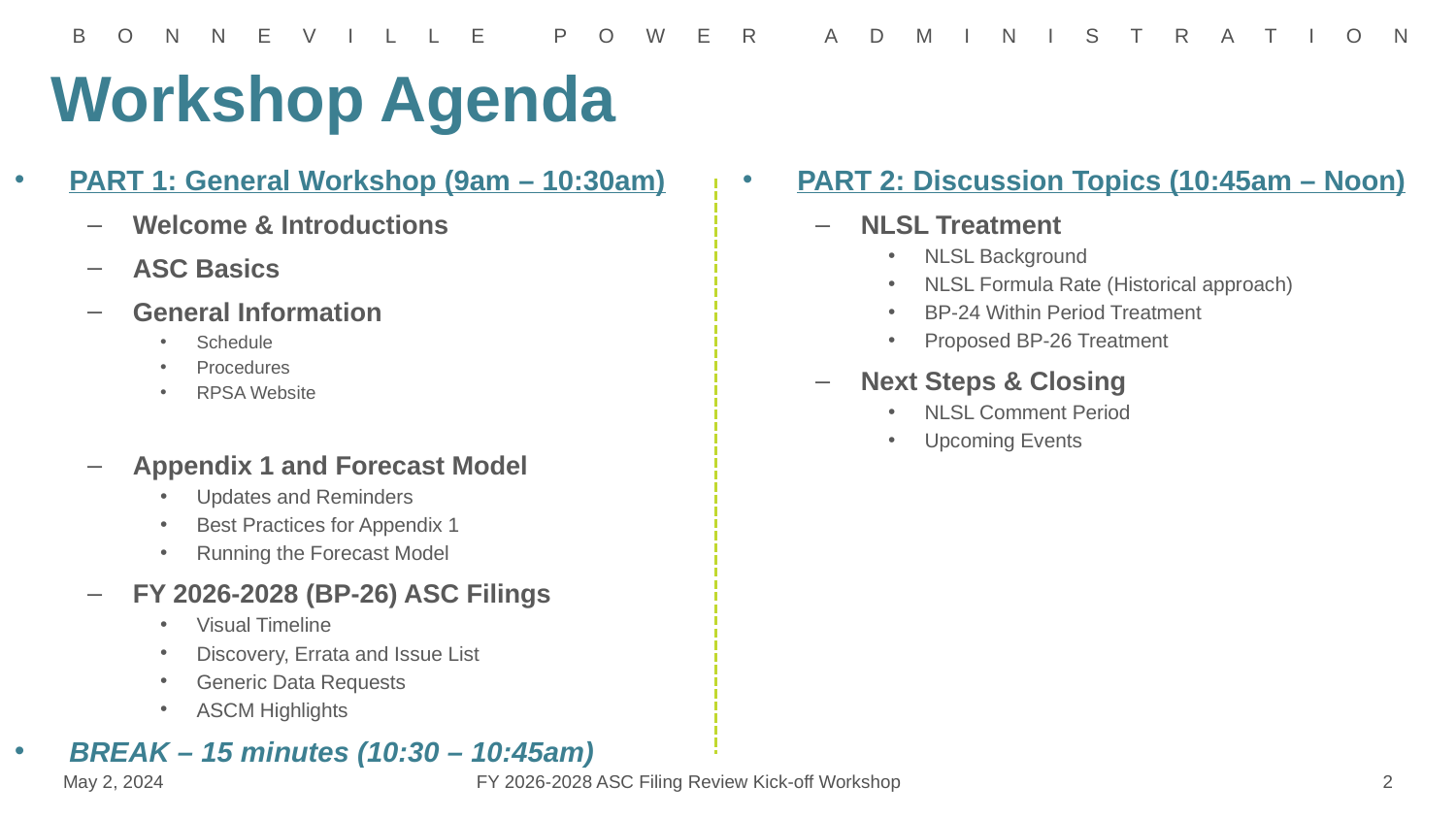

# Workshop Agenda
PART 2: Discussion Topics (10:45am – Noon)
NLSL Treatment
NLSL Background
NLSL Formula Rate (Historical approach)
BP-24 Within Period Treatment
Proposed BP-26 Treatment
Next Steps & Closing
NLSL Comment Period
Upcoming Events

PART 1: General Workshop (9am – 10:30am)
Welcome & Introductions
ASC Basics
General Information
Schedule
Procedures
RPSA Website

Appendix 1 and Forecast Model
Updates and Reminders
Best Practices for Appendix 1
Running the Forecast Model
FY 2026-2028 (BP-26) ASC Filings
Visual Timeline
Discovery, Errata and Issue List
Generic Data Requests
ASCM Highlights
BREAK – 15 minutes (10:30 – 10:45am)

May 2, 2024                              	                        FY 2026-2028 ASC Filing Review Kick-off Workshop
2